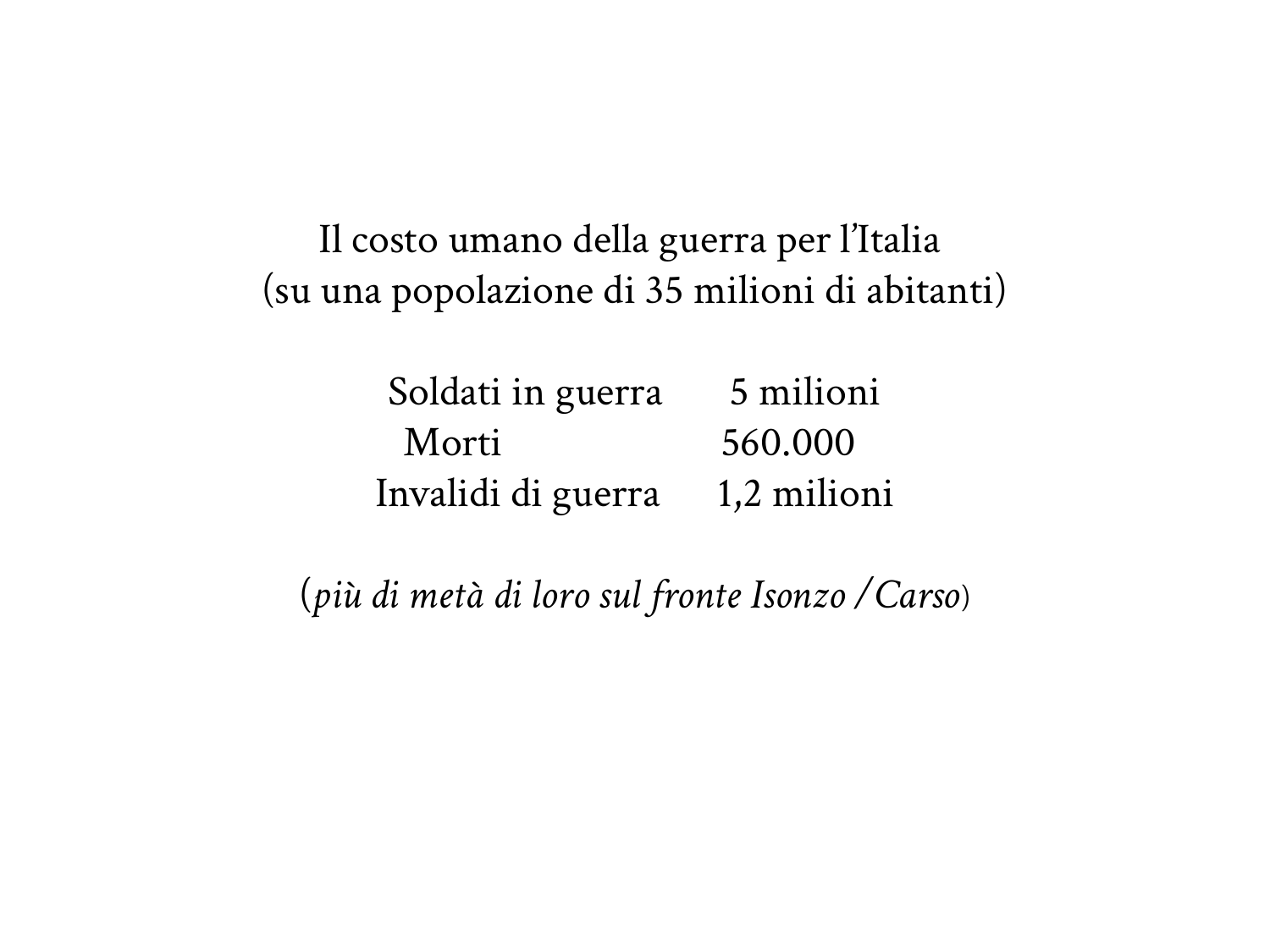

Le conseguenze
Il costo umano della guerra per l’Italia
(su una popolazione di 35 milioni di abitanti)

Soldati in guerra       5 milioni
Morti                       560.000
Invalidi di guerra      1,2 milioni

(più di metà di loro sul fronte Isonzo /Carso)